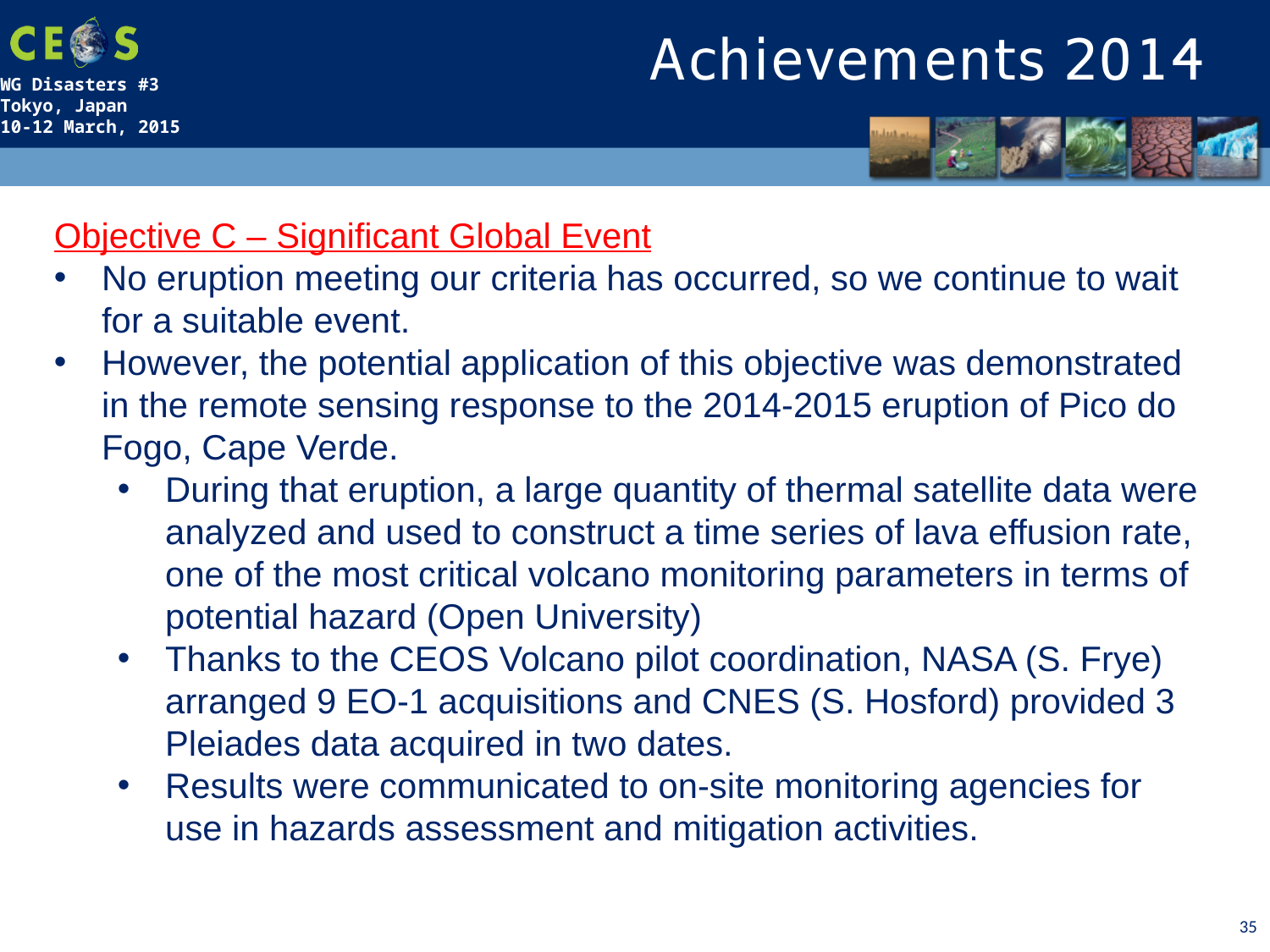

Achievements 2014
Objective C – Significant Global Event
No eruption meeting our criteria has occurred, so we continue to wait for a suitable event.
However, the potential application of this objective was demonstrated in the remote sensing response to the 2014-2015 eruption of Pico do Fogo, Cape Verde.
During that eruption, a large quantity of thermal satellite data were analyzed and used to construct a time series of lava effusion rate, one of the most critical volcano monitoring parameters in terms of potential hazard (Open University)
Thanks to the CEOS Volcano pilot coordination, NASA (S. Frye) arranged 9 EO-1 acquisitions and CNES (S. Hosford) provided 3 Pleiades data acquired in two dates.
Results were communicated to on-site monitoring agencies for use in hazards assessment and mitigation activities.
35